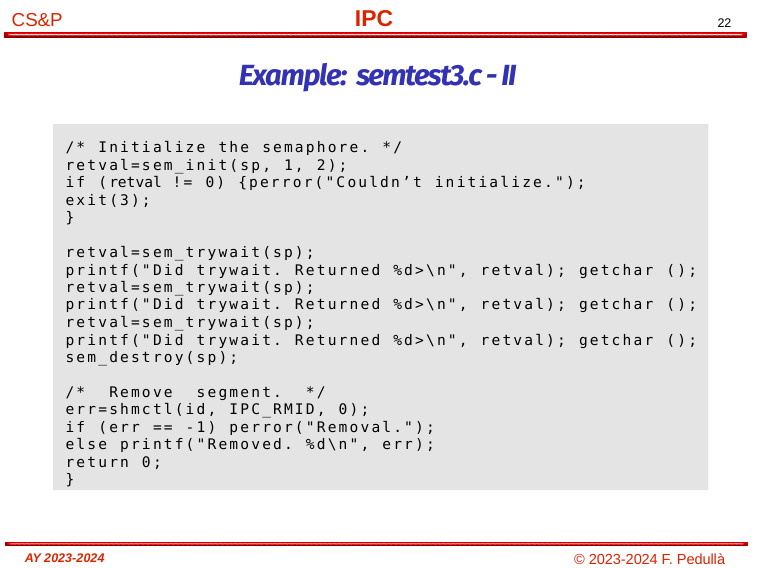

# Example: semtest3.c - II

/* Initialize the semaphore. */
retval=sem_init(sp, 1, 2);
if (retval != 0) {perror("Couldn’t initialize.");
exit(3);
}

retval=sem_trywait(sp);
printf("Did trywait. Returned %d>\n", retval); getchar ();
retval=sem_trywait(sp);
printf("Did trywait. Returned %d>\n", retval); getchar ();
retval=sem_trywait(sp);
printf("Did trywait. Returned %d>\n", retval); getchar ();
sem_destroy(sp);

/*  Remove  segment.  */
err=shmctl(id, IPC_RMID, 0);
if (err == -1) perror("Removal.");
else printf("Removed. %d\n", err);
return 0;
}